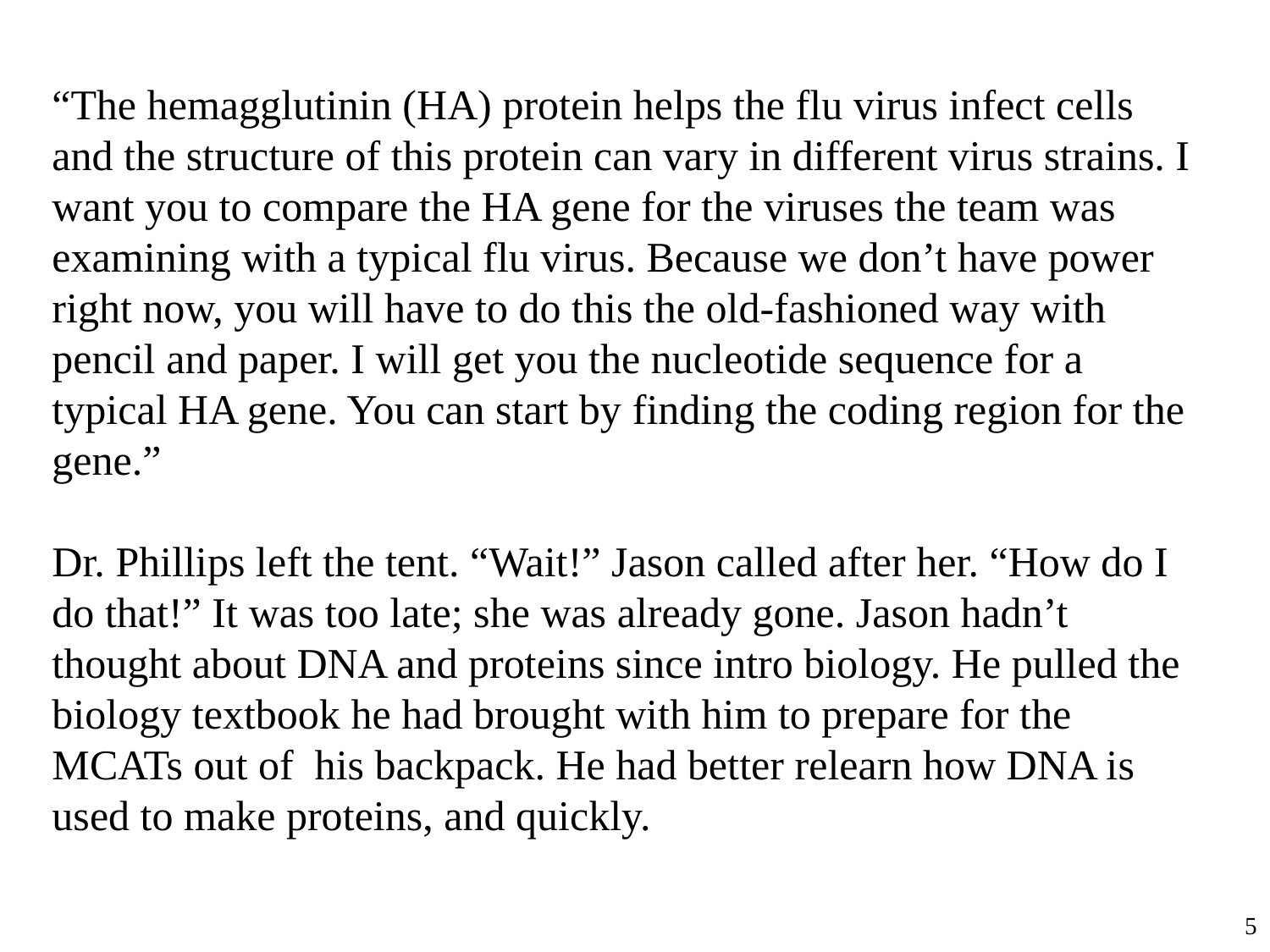

“The hemagglutinin (HA) protein helps the flu virus infect cells and the structure of this protein can vary in different virus strains. I want you to compare the HA gene for the viruses the team was examining with a typical flu virus. Because we don’t have power right now, you will have to do this the old-fashioned way with pencil and paper. I will get you the nucleotide sequence for a typical HA gene. You can start by finding the coding region for the gene.”

Dr. Phillips left the tent. “Wait!” Jason called after her. “How do I do that!” It was too late; she was already gone. Jason hadn’t thought about DNA and proteins since intro biology. He pulled the biology textbook he had brought with him to prepare for the MCATs out of  his backpack. He had better relearn how DNA is used to make proteins, and quickly.
5